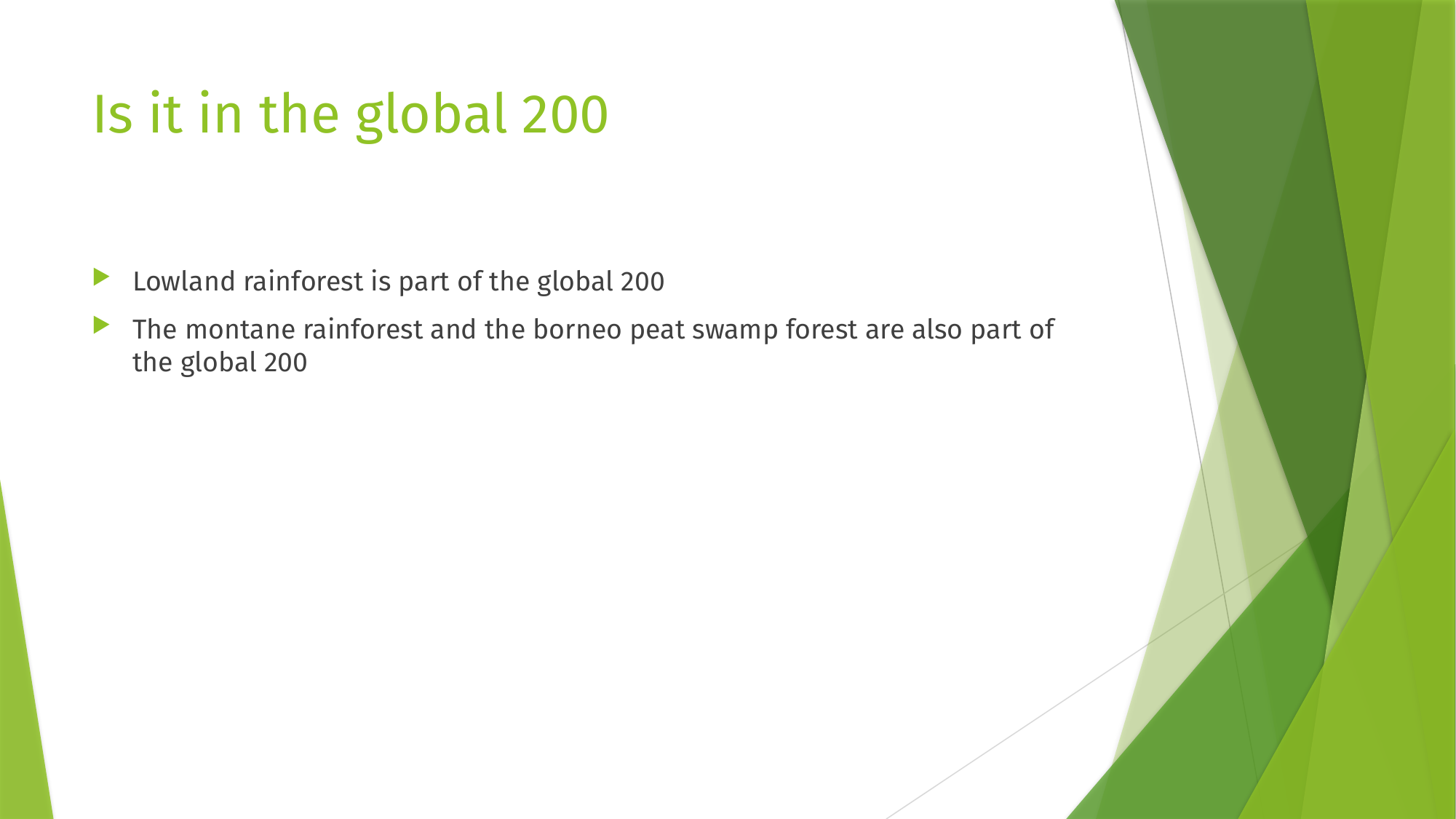

# Is it in the global 200
Lowland rainforest is part of the global 200
The montane rainforest and the borneo peat swamp forest are also part of the global 200